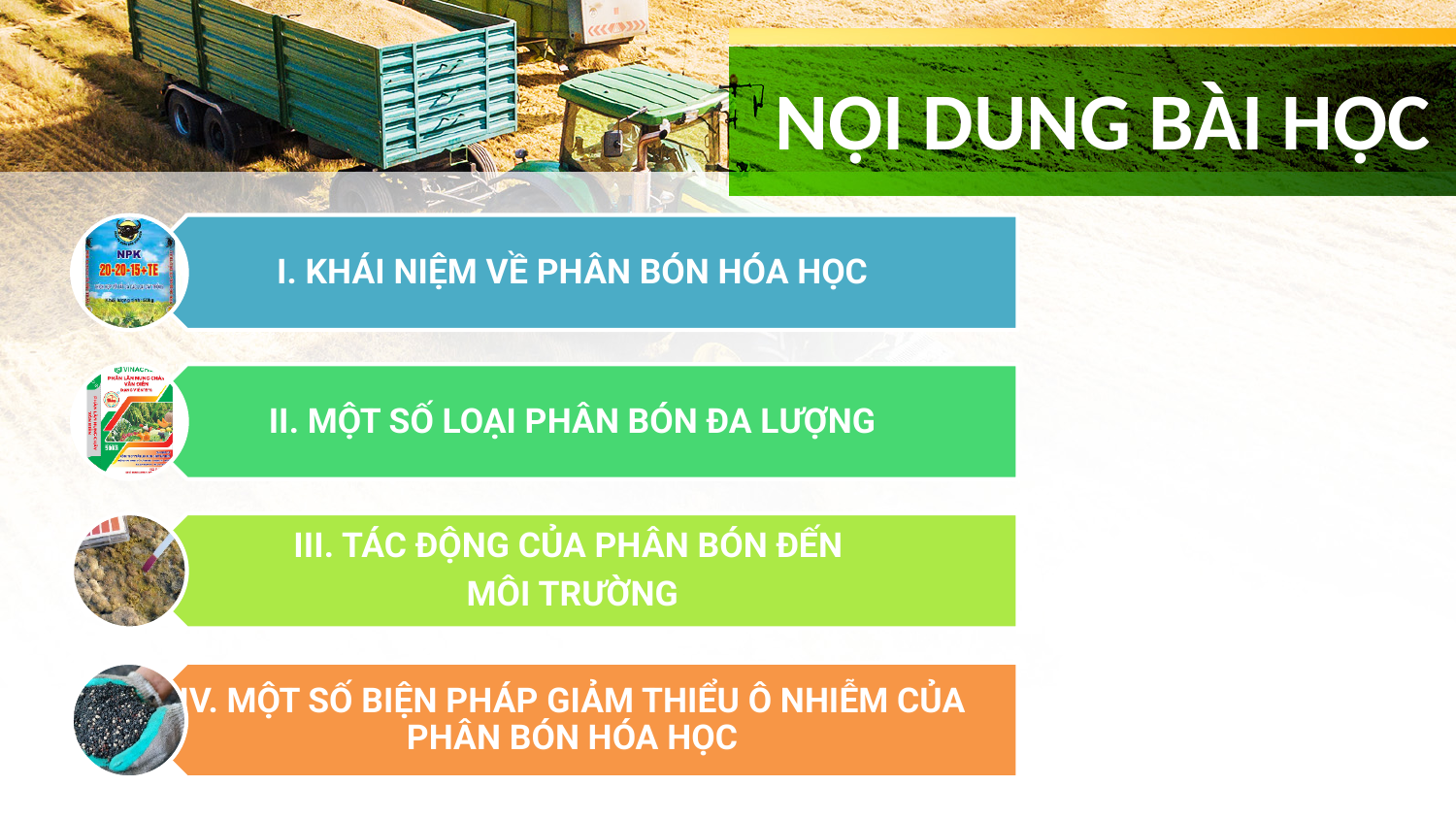

# NỘI DUNG BÀI HỌC
I. KHÁI NIỆM VỀ PHÂN BÓN HÓA HỌC
II. MỘT SỐ LOẠI PHÂN BÓN ĐA LƯỢNG
III. TÁC ĐỘNG CỦA PHÂN BÓN ĐẾN
MÔI TRƯỜNG
IV. MỘT SỐ BIỆN PHÁP GIẢM THIỂU Ô NHIỄM CỦA PHÂN BÓN HÓA HỌC